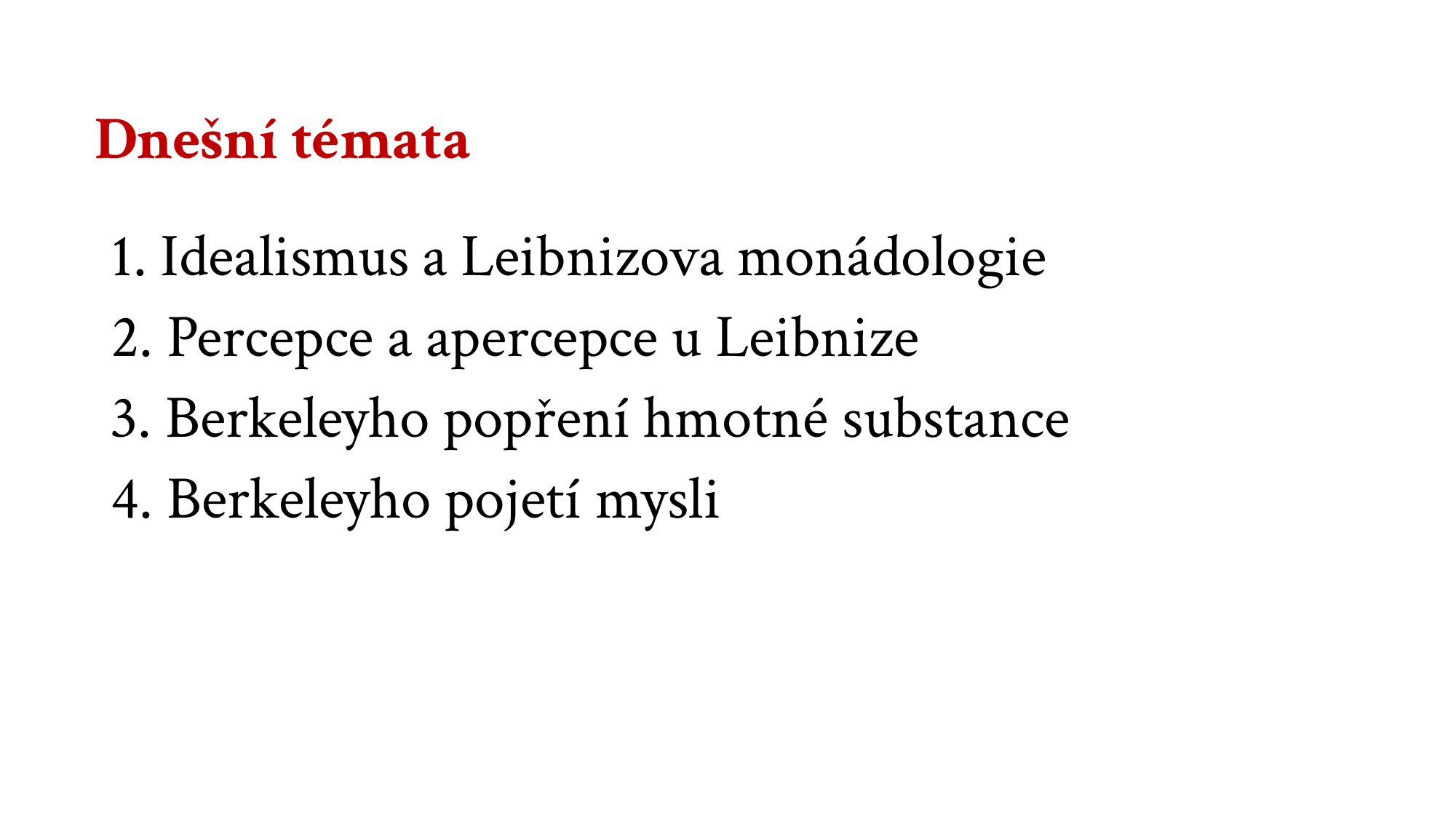

# Dnešní témata
1. Idealismus a Leibnizova monádologie
2. Percepce a apercepce u Leibnize
3. Berkeleyho popření hmotné substance
4. Berkeleyho pojetí mysli